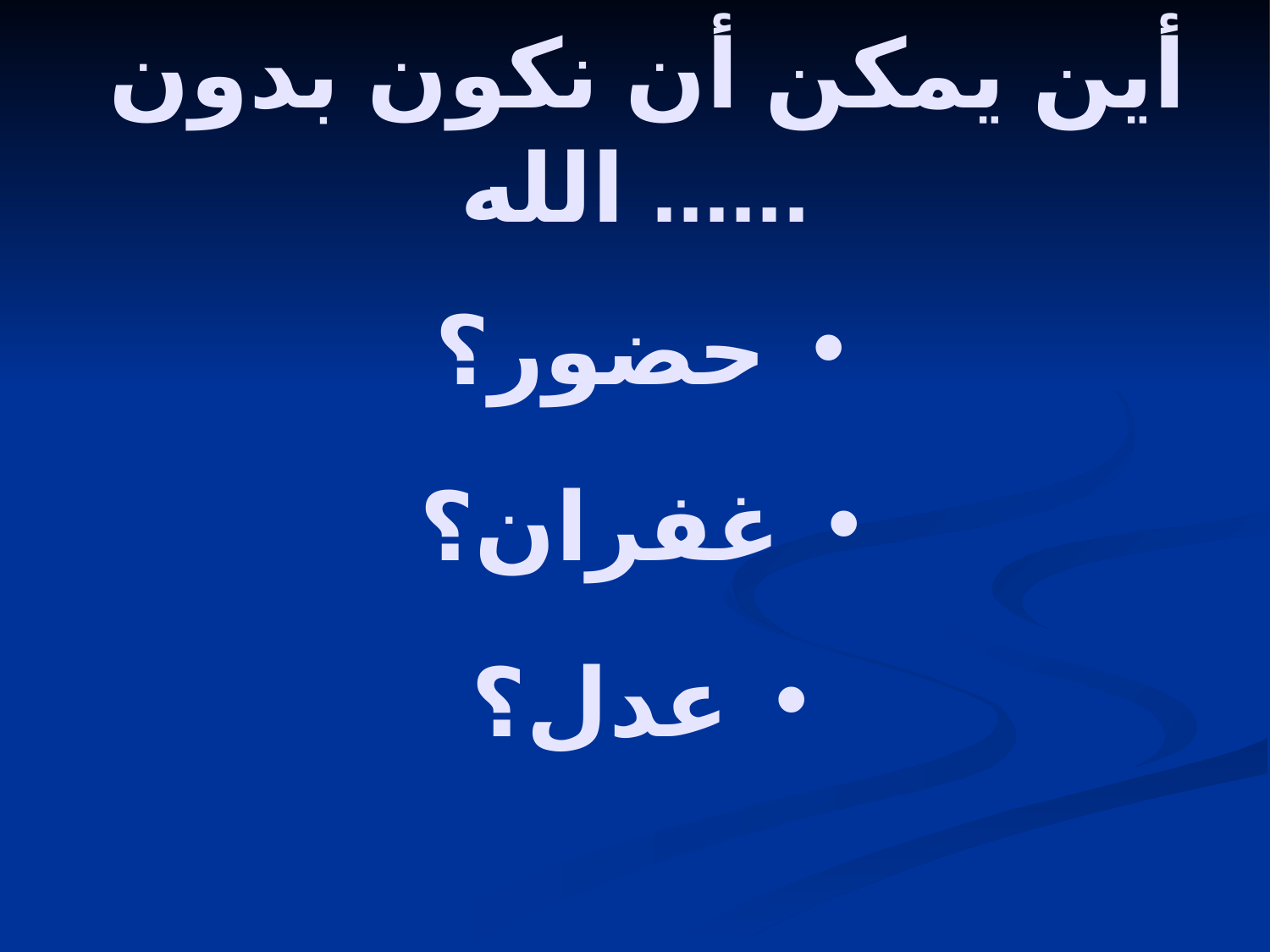

# أين يمكن أن نكون بدون ...... الله
حضور؟
غفران؟
عدل؟